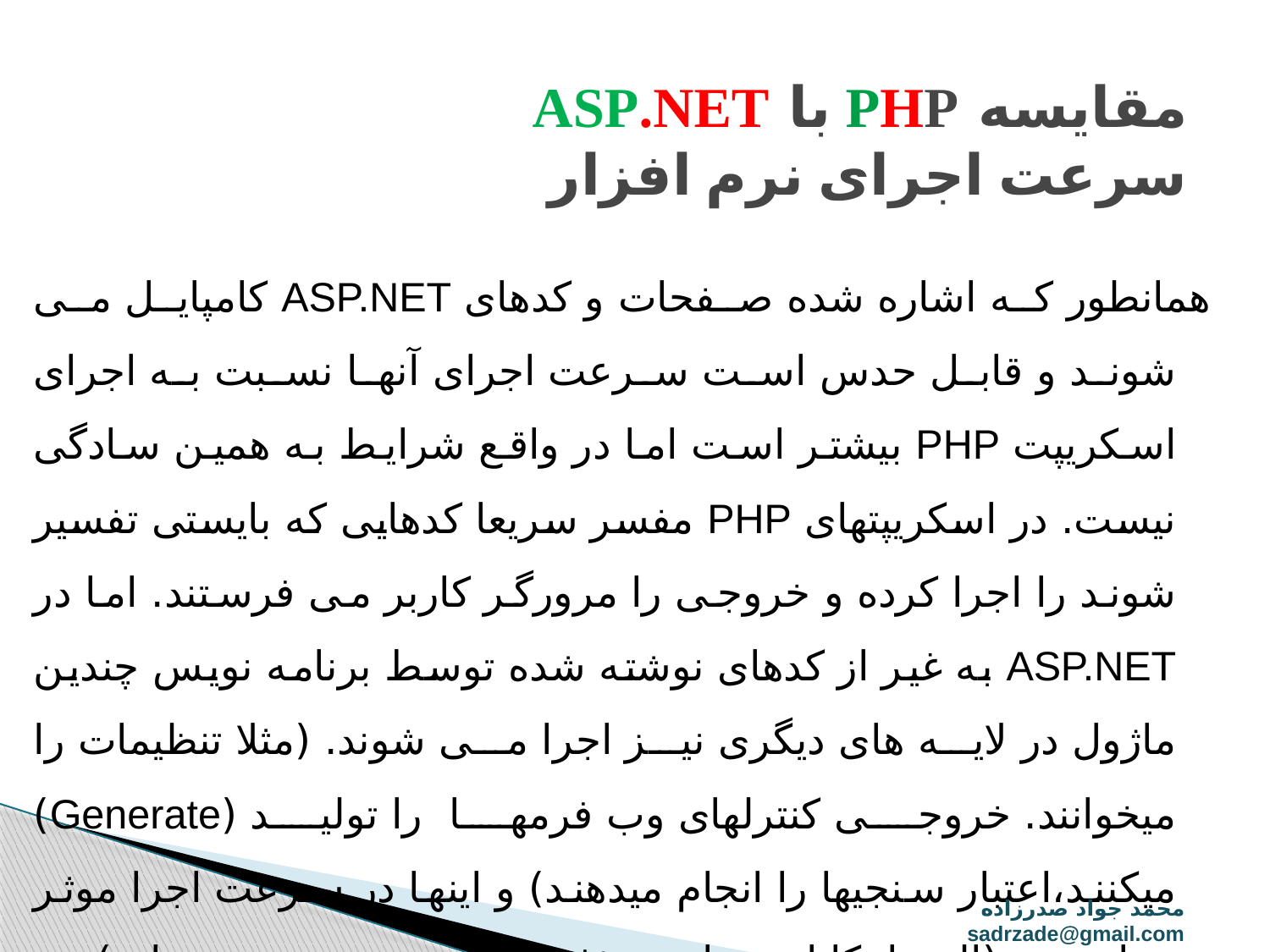

# مقایسه PHP با ASP.NET سرعت اجرای نرم افزار
همانطور که اشاره شده صفحات و کدهای ASP.NET کامپایل می شوند و قابل حدس است سرعت اجرای آنها نسبت به اجرای اسکریپت PHP بیشتر است اما در واقع شرایط به همین سادگی نیست. در اسکریپتهای PHP مفسر سریعا کدهایی که بایستی تفسیر شوند را اجرا کرده و خروجی را مرورگر کاربر می فرستند. اما در ASP.NET به غیر از کدهای نوشته شده توسط برنامه نویس چندین ماژول در لایه های دیگری نیز اجرا می شوند. (مثلا تنظیمات را میخوانند. خروجی کنترلهای وب فرمها  را تولید (Generate) میکنند،اعتبار سنجیها را انجام میدهند) و اینها در سرعت اجرا موثر خواهند بود(البته امکاناتی برا ی حذف و بهبود سرعت وجود دارد)
محمد جواد صدرزاده sadrzade@gmail.com